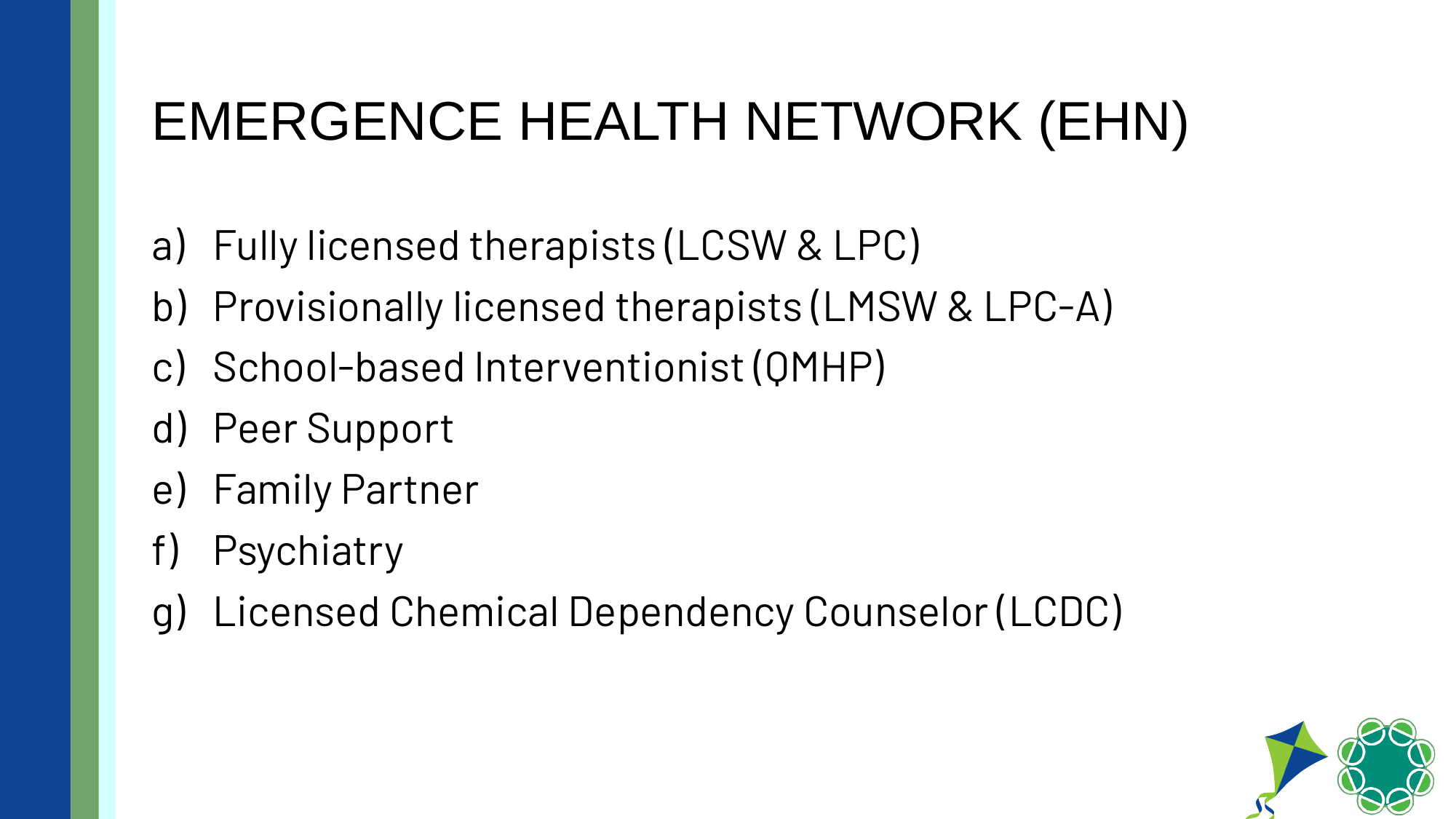

# Emergence Health Network (EHN)
Fully licensed therapists (LCSW & LPC)
Provisionally licensed therapists (LMSW & LPC-A)
School-based Interventionist (QMHP)
Peer Support
Family Partner
Psychiatry
Licensed Chemical Dependency Counselor (LCDC)